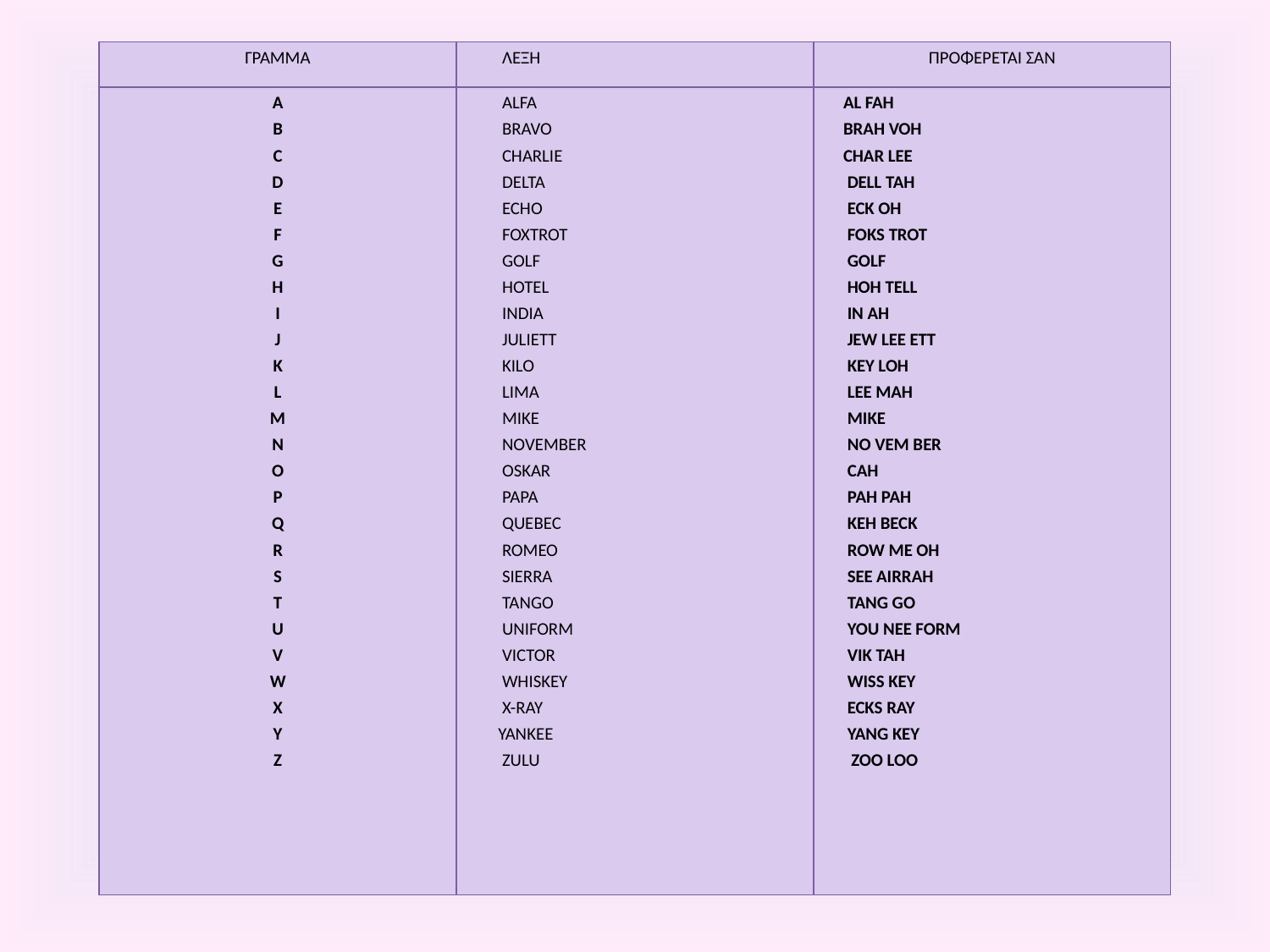

| ΓΡΑΜΜΑ | ΛΕΞΗ | ΠΡΟΦΕΡΕΤΑΙ ΣΑΝ |
| --- | --- | --- |
| Α Β C D E F G H I J K L M N O P Q R S T U V W X Y Z | ALFA BRAVO CHARLIE DELTA ECHO FOXTROT GOLF HOTEL INDIA JULIETT KILO LIMA MIKE NOVEMBER OSKAR PAPA QUEBEC ROMEO SIERRA TANGO UNIFORM VICTOR WHISKEY X-RAY YANKEE ZULU | AL FAH BRAH VOH CHAR LEE DELL TAH ECK OH FOKS TROT GOLF HOH TELL IN AH JEW LEE ETT KEY LOH LEE MAH MIKE NO VEM BER CAH PAH PAH KEH BECK ROW ME OH SEE AIRRAH TANG GO YOU NEE FORM VIK TAH WISS KEY ECKS RAY YANG KEY ZOO LOO |